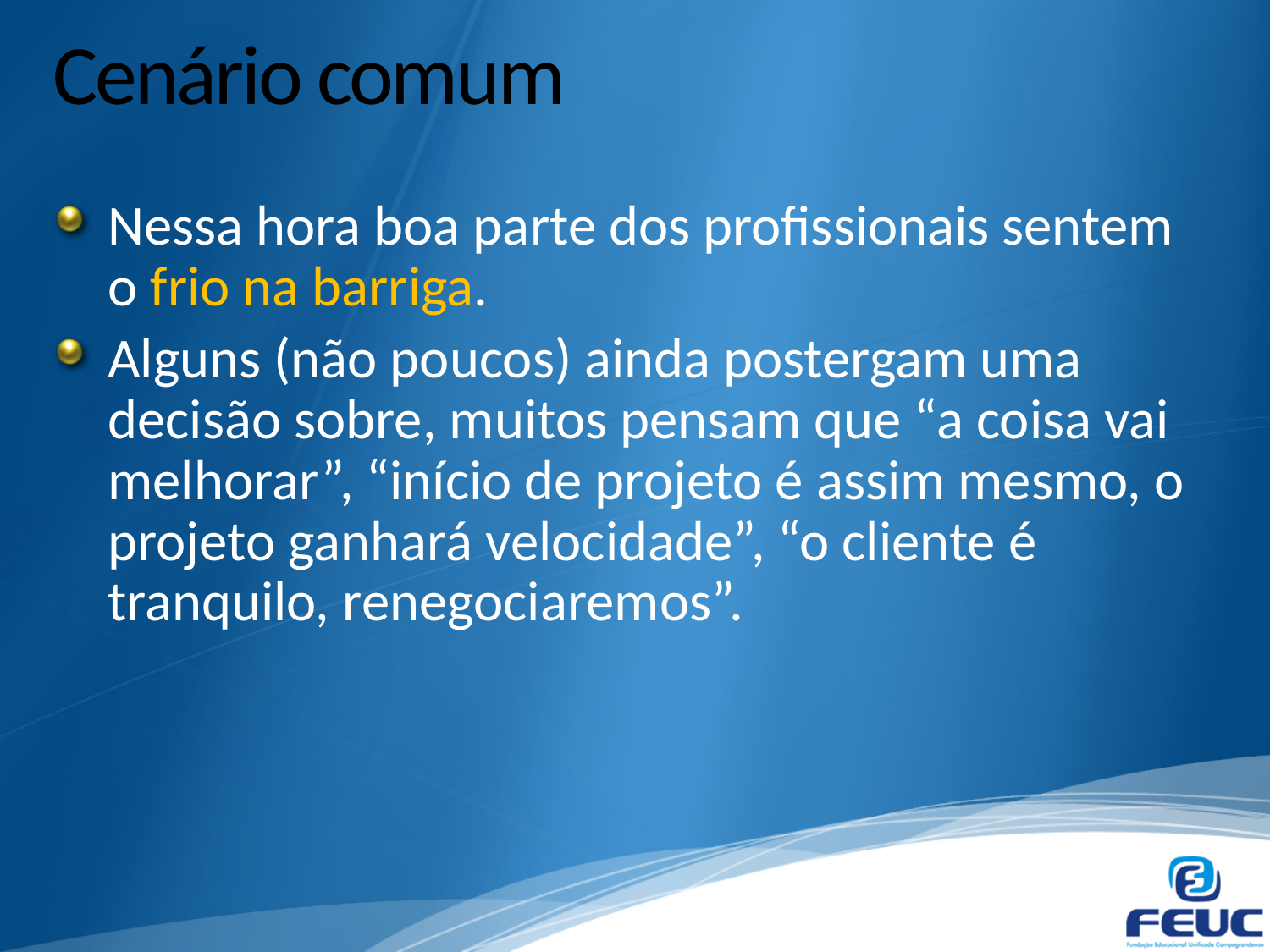

# Cenário comum
Nessa hora boa parte dos profissionais sentem o frio na barriga.
Alguns (não poucos) ainda postergam uma decisão sobre, muitos pensam que “a coisa vai melhorar”, “início de projeto é assim mesmo, o projeto ganhará velocidade”, “o cliente é tranquilo, renegociaremos”.